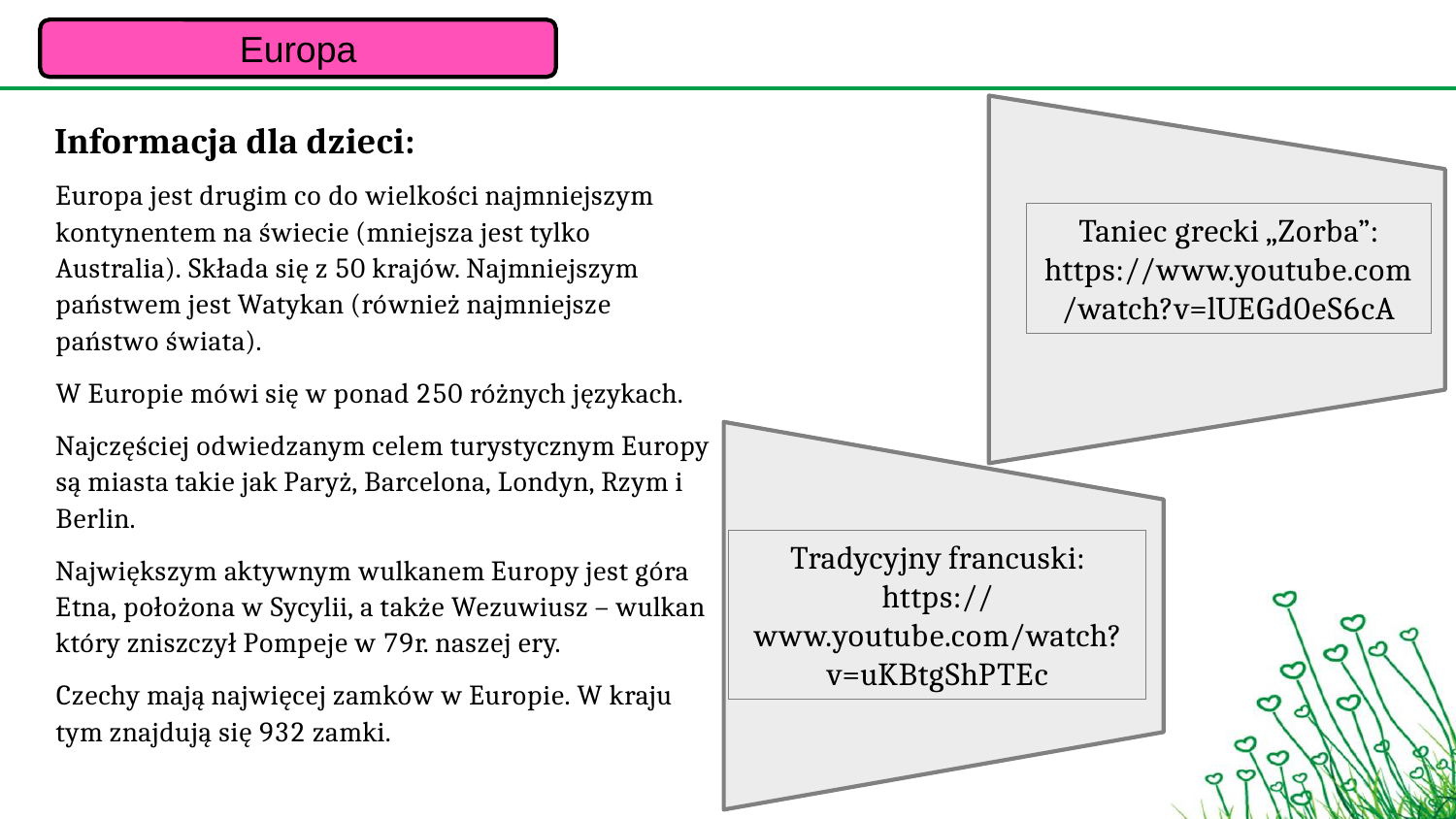

Europa

Taniec grecki „Zorba”: https://www.youtube.com/watch?v=lUEGd0eS6cA
Informacja dla dzieci:
Europa jest drugim co do wielkości najmniejszym kontynentem na świecie (mniejsza jest tylko Australia). Składa się z 50 krajów. Najmniejszym państwem jest Watykan (również najmniejsze państwo świata).
W Europie mówi się w ponad 250 różnych językach.
Najczęściej odwiedzanym celem turystycznym Europy są miasta takie jak Paryż, Barcelona, Londyn, Rzym i Berlin.
Największym aktywnym wulkanem Europy jest góra Etna, położona w Sycylii, a także Wezuwiusz – wulkan który zniszczył Pompeje w 79r. naszej ery.
Czechy mają najwięcej zamków w Europie. W kraju tym znajdują się 932 zamki.

Tradycyjny francuski:
https://www.youtube.com/watch?v=uKBtgShPTEc